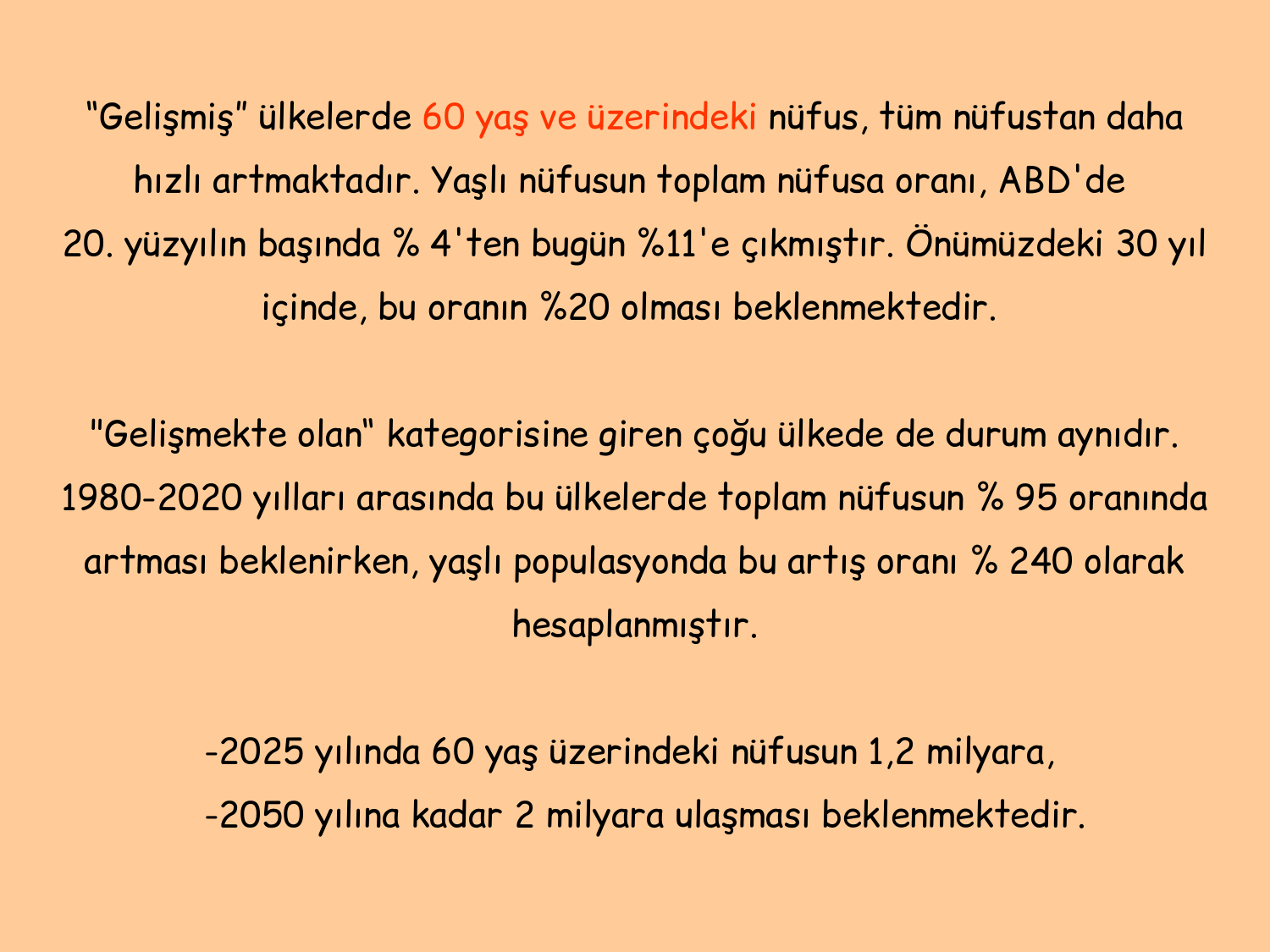

“Gelişmiş” ülkelerde 60 yaş ve üzerindeki nüfus, tüm nüfustan daha hızlı artmaktadır. Yaşlı nüfusun toplam nüfusa oranı, ABD'de
20. yüzyılın başında % 4'ten bugün %11'e çıkmıştır. Önümüzdeki 30 yıl içinde, bu oranın %20 olması beklenmektedir.

"Gelişmekte olan“ kategorisine giren çoğu ülkede de durum aynıdır.
1980-2020 yılları arasında bu ülkelerde toplam nüfusun % 95 oranında artması beklenirken, yaşlı populasyonda bu artış oranı % 240 olarak hesaplanmıştır.

-2025 yılında 60 yaş üzerindeki nüfusun 1,2 milyara,
   -2050 yılına kadar 2 milyara ulaşması beklenmektedir.